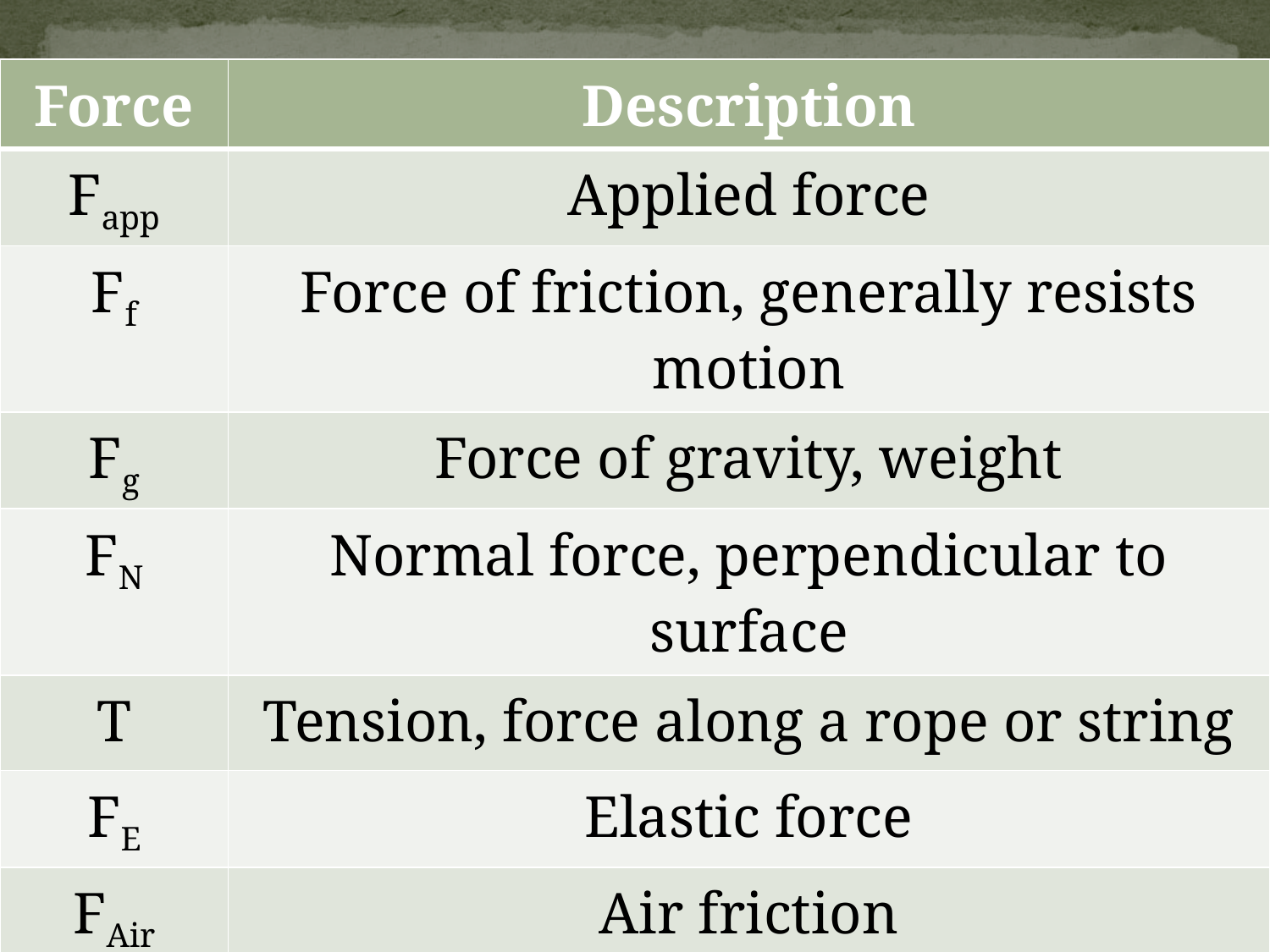

| Force | Description |
| --- | --- |
| Fapp | Applied force |
| Ff | Force of friction, generally resists motion |
| Fg | Force of gravity, weight |
| FN | Normal force, perpendicular to surface |
| T | Tension, force along a rope or string |
| FE | Elastic force |
| FAir | Air friction |